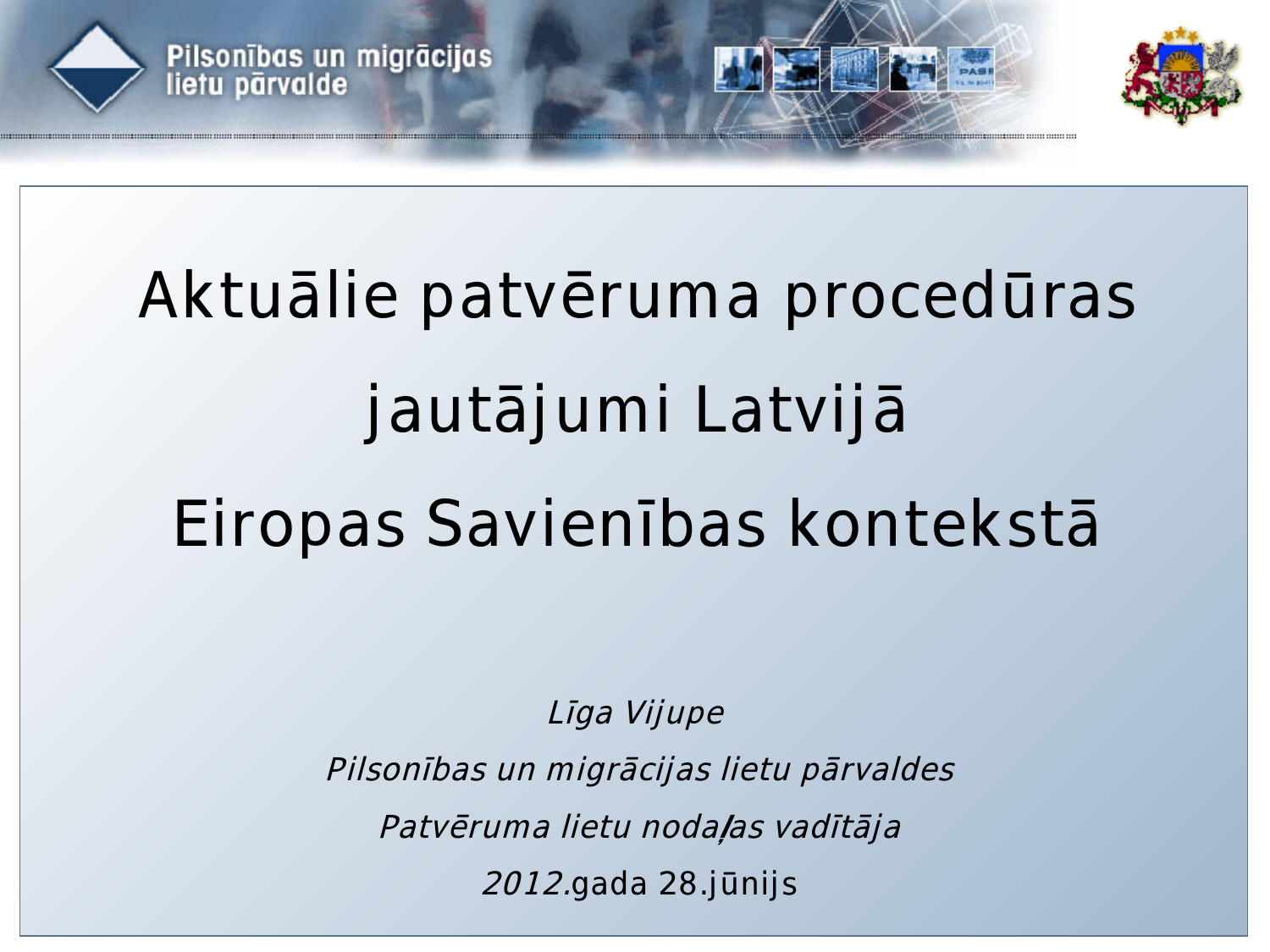

Aktuālie patvēruma procedūras jautājumi Latvijā
Eiropas Savienības kontekstā

Līga Vijupe
Pilsonības un migrācijas lietu pārvaldes
Patvēruma lietu nodaļas vadītāja
2012.gada 28.jūnijs